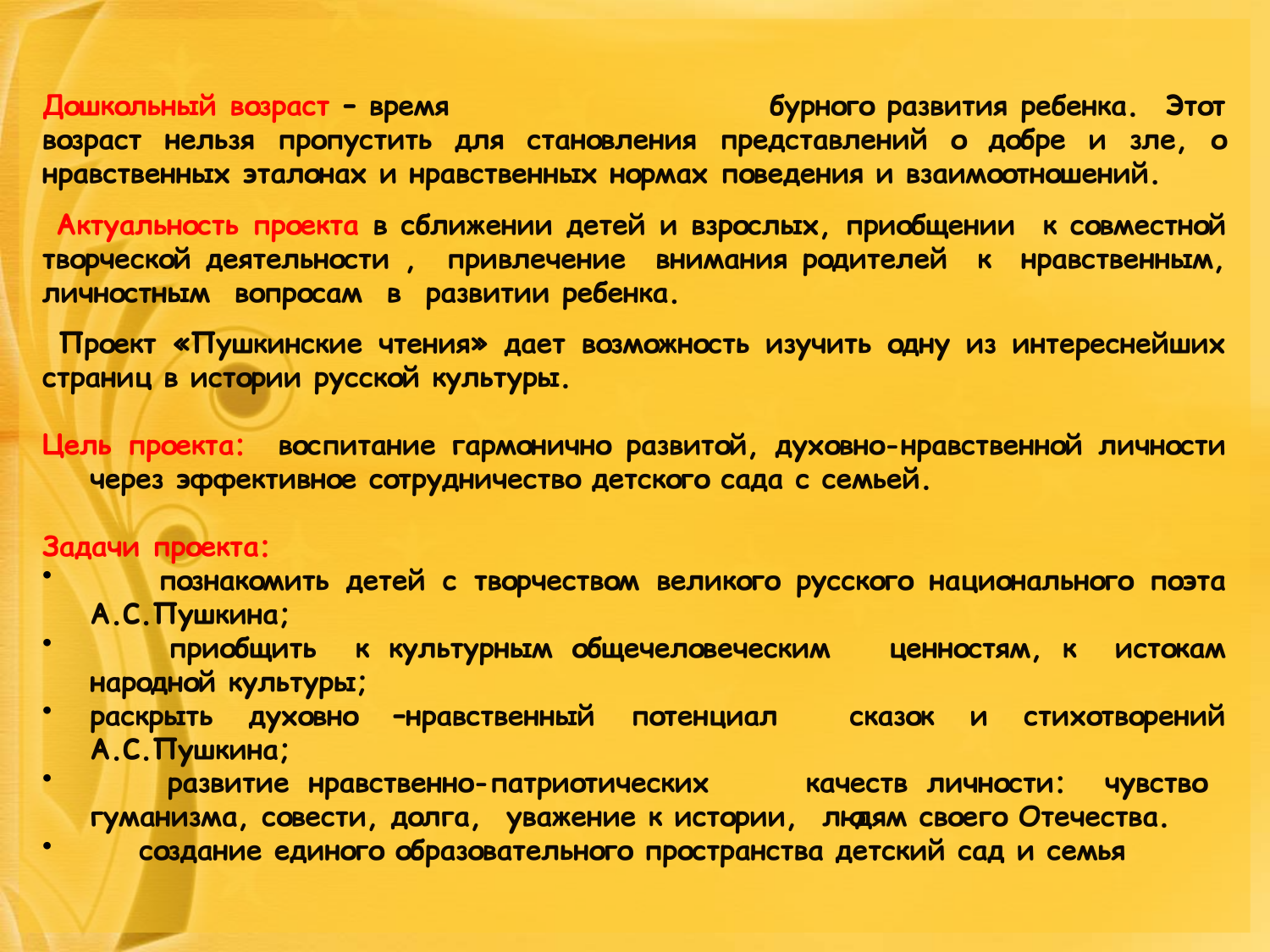

Дошкольный возраст – время                        бурного развития ребенка.  Этот возраст нельзя пропустить для становления представлений о добре и зле, о нравственных эталонах и нравственных нормах поведения и взаимоотношений.
 Актуальность проекта в сближении детей и взрослых, приобщении  к совместной творческой деятельности ,  привлечение  внимания родителей  к  нравственным, личностным  вопросам  в  развитии ребенка.
 Проект «Пушкинские чтения» дает возможность изучить одну из интереснейших страниц в истории русской культуры.

Цель проекта:  воспитание гармонично развитой, духовно-нравственной личности через эффективное сотрудничество детского сада с семьей.

Задачи проекта:
    познакомить детей с творчеством великого русского национального поэта А.С.Пушкина;
    приобщить  к культурным общечеловеческим   ценностям, к  истокам народной культуры;
раскрыть духовно –нравственный потенциал  сказок и стихотворений А.С.Пушкина;
    развитие нравственно-патриотических     качеств личности:  чувство  гуманизма, совести, долга,  уважение к истории,  людям своего Отечества.
    создание единого образовательного пространства детский сад и семья